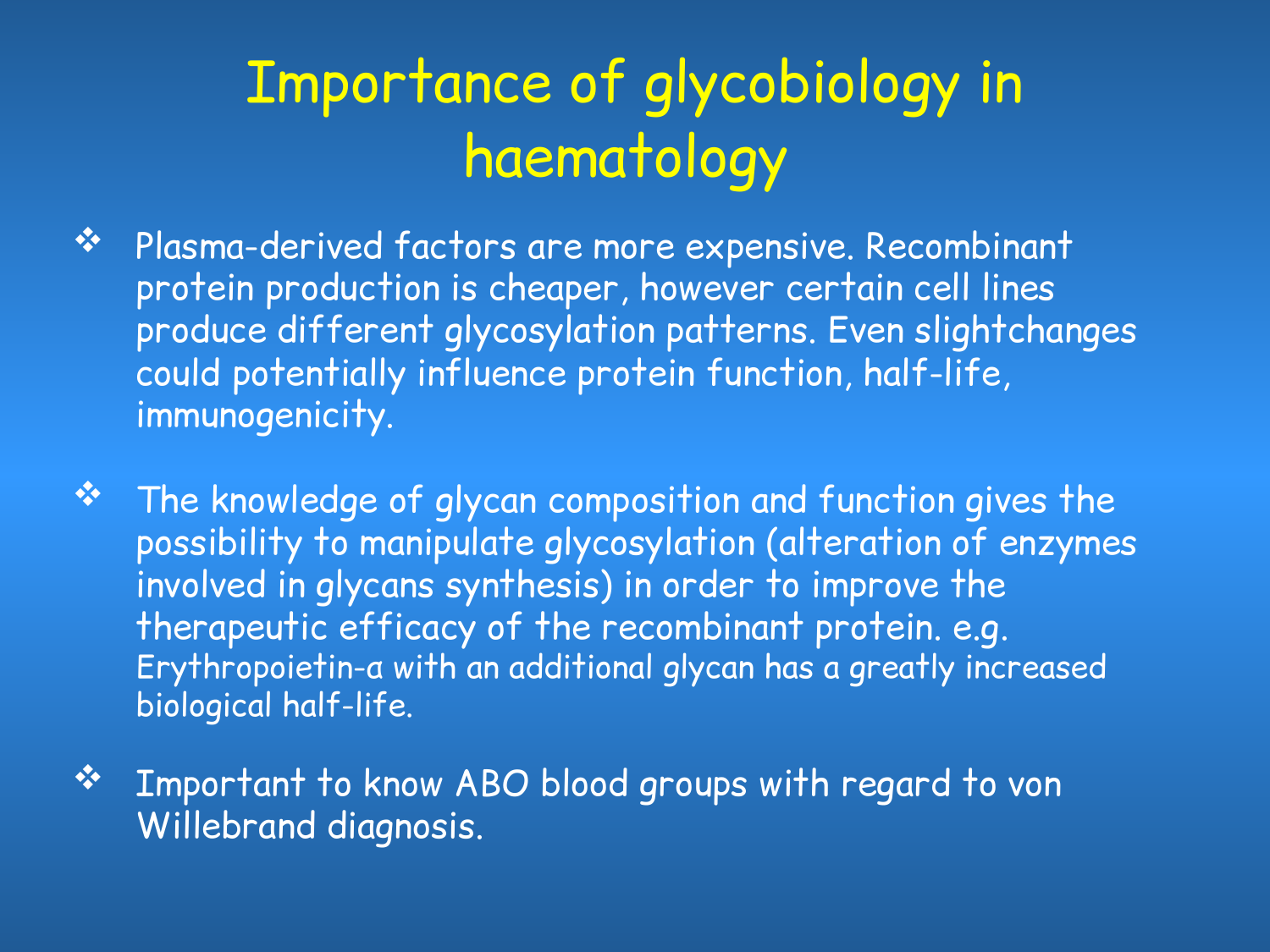

# Importance of glycobiology in haematology
Plasma-derived factors are more expensive. Recombinant protein production is cheaper, however certain cell lines produce different glycosylation patterns. Even slightchanges could potentially influence protein function, half-life, immunogenicity.

The knowledge of glycan composition and function gives the possibility to manipulate glycosylation (alteration of enzymes involved in glycans synthesis) in order to improve the therapeutic efficacy of the recombinant protein. e.g. Erythropoietin-α with an additional glycan has a greatly increased biological half-life.

Important to know ABO blood groups with regard to von Willebrand diagnosis.